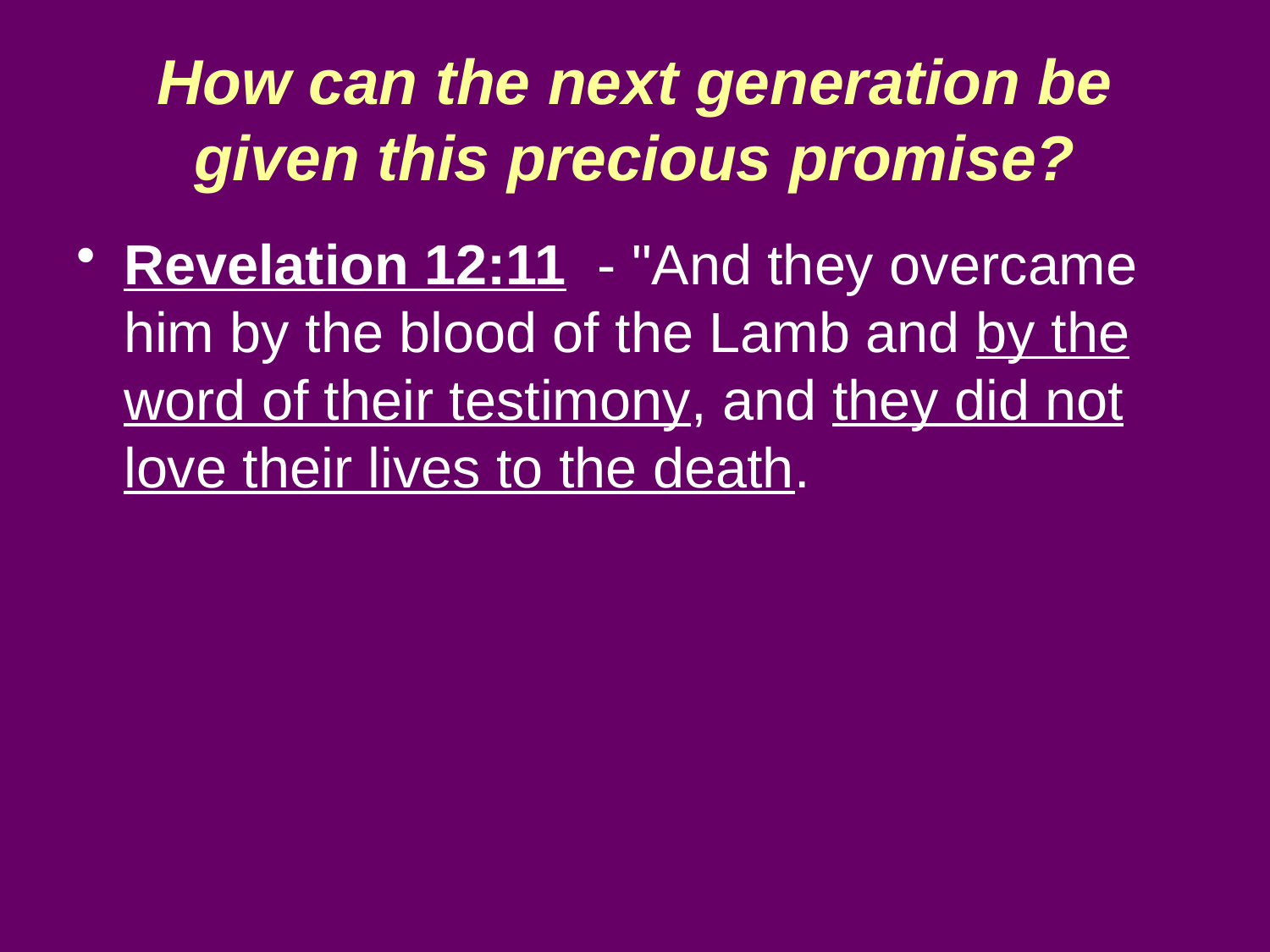

# How can the next generation be given this precious promise?
Revelation 12:11  - "And they overcame him by the blood of the Lamb and by the word of their testimony, and they did not love their lives to the death.